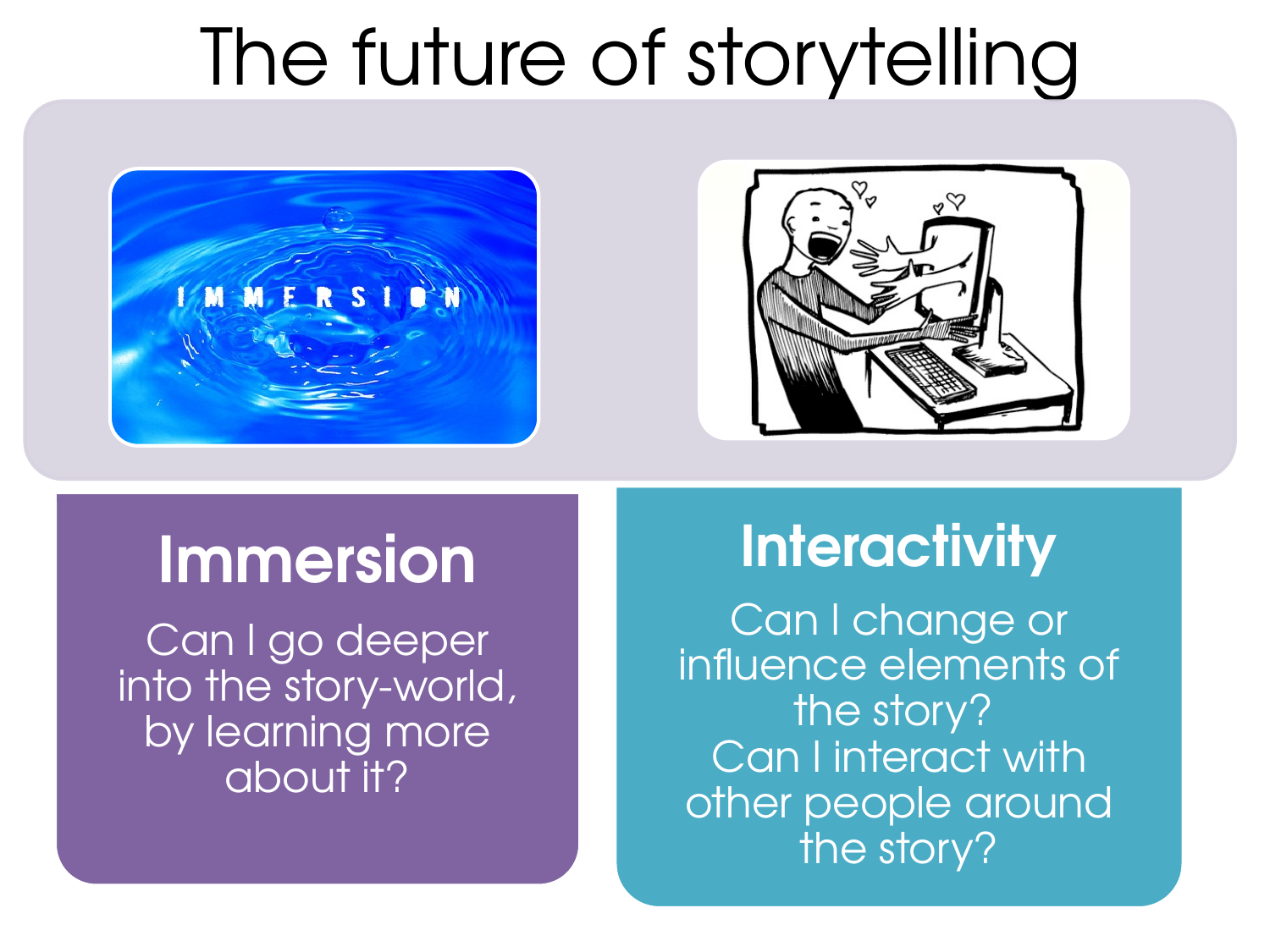

# The future of storytelling
Immersion
Can I go deeper into the story-world, by learning more about it?
Interactivity
Can I change or influence elements of the story? 
Can I interact with other people around the story?